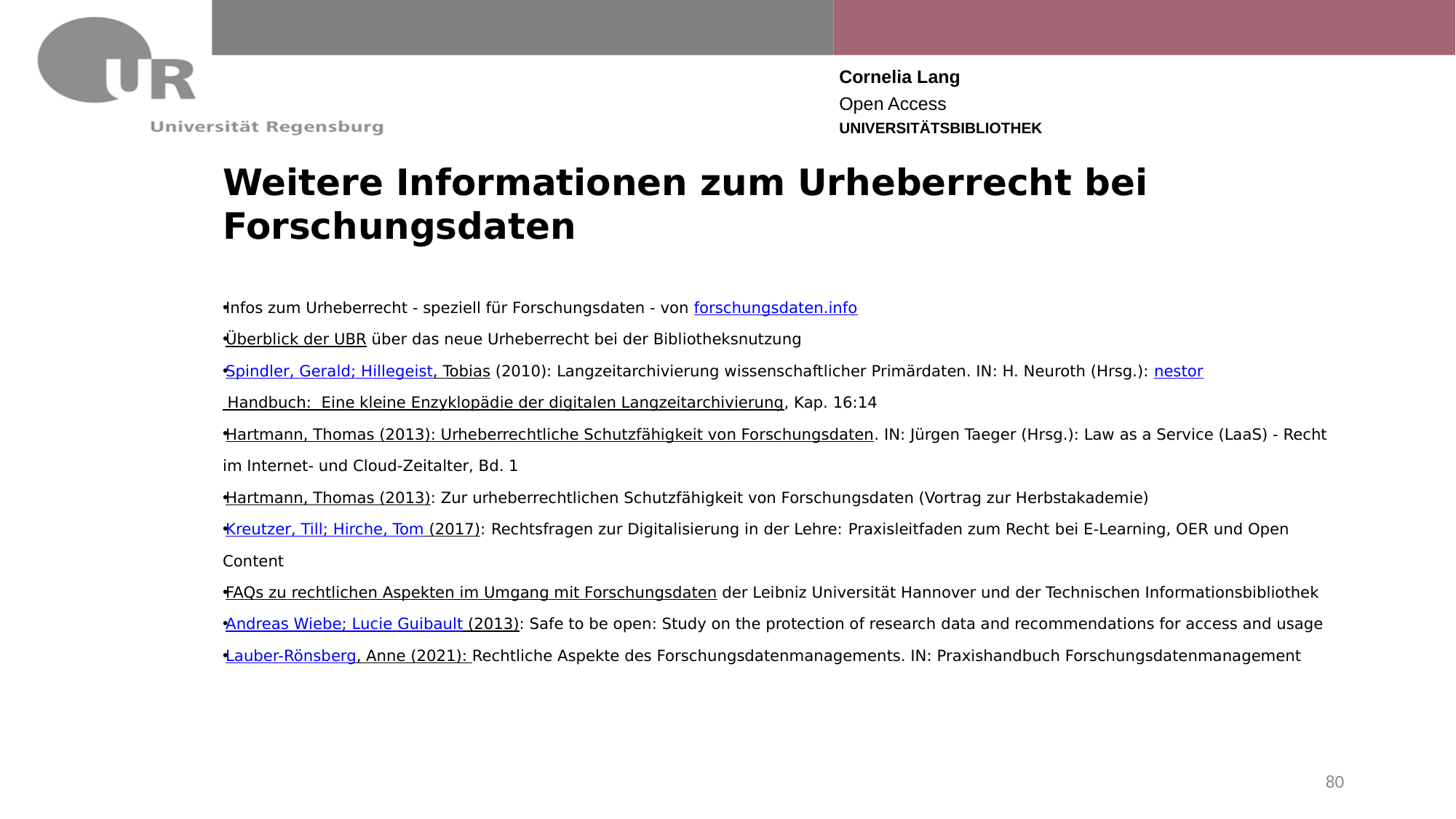

# Weitere Informationen zum Urheberrecht bei Forschungsdaten
Infos zum Urheberrecht - speziell für Forschungsdaten - von forschungsdaten.info
Überblick der UBR über das neue Urheberrecht bei der Bibliotheksnutzung
Spindler, Gerald; Hillegeist, Tobias (2010): Langzeitarchivierung wissenschaftlicher Primärdaten. IN: H. Neuroth (Hrsg.): nestor Handbuch:  Eine kleine Enzyklopädie der digitalen Langzeitarchivierung, Kap. 16:14
Hartmann, Thomas (2013): Urheberrechtliche Schutzfähigkeit von Forschungsdaten. IN: Jürgen Taeger (Hrsg.): Law as a Service (LaaS) - Recht im Internet- und Cloud-Zeitalter, Bd. 1
Hartmann, Thomas (2013): Zur urheberrechtlichen Schutzfähigkeit von Forschungsdaten (Vortrag zur Herbstakademie)
Kreutzer, Till; Hirche, Tom (2017): Rechtsfragen zur Digitalisierung in der Lehre: Praxisleitfaden zum Recht bei E-Learning, OER und Open Content
FAQs zu rechtlichen Aspekten im Umgang mit Forschungsdaten der Leibniz Universität Hannover und der Technischen Informationsbibliothek
Andreas Wiebe; Lucie Guibault (2013): Safe to be open: Study on the protection of research data and recommendations for access and usage
Lauber-Rönsberg, Anne (2021): Rechtliche Aspekte des Forschungsdatenmanagements. IN: Praxishandbuch Forschungsdatenmanagement

80